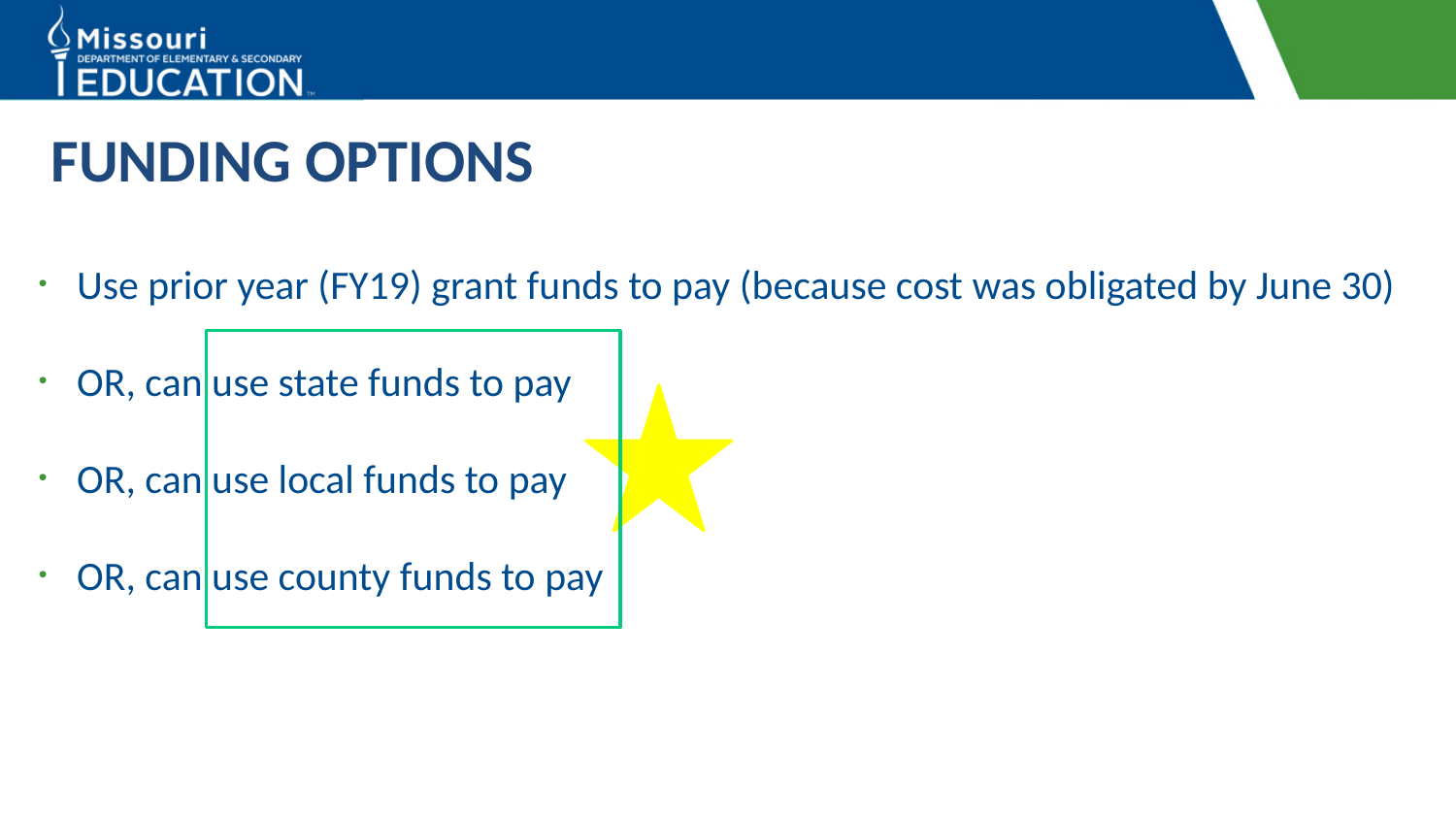

# FUNDING OPTIONS

Use prior year (FY19) grant funds to pay (because cost was obligated by June 30)

OR, can use state funds to pay

OR, can use local funds to pay

OR, can use county funds to pay